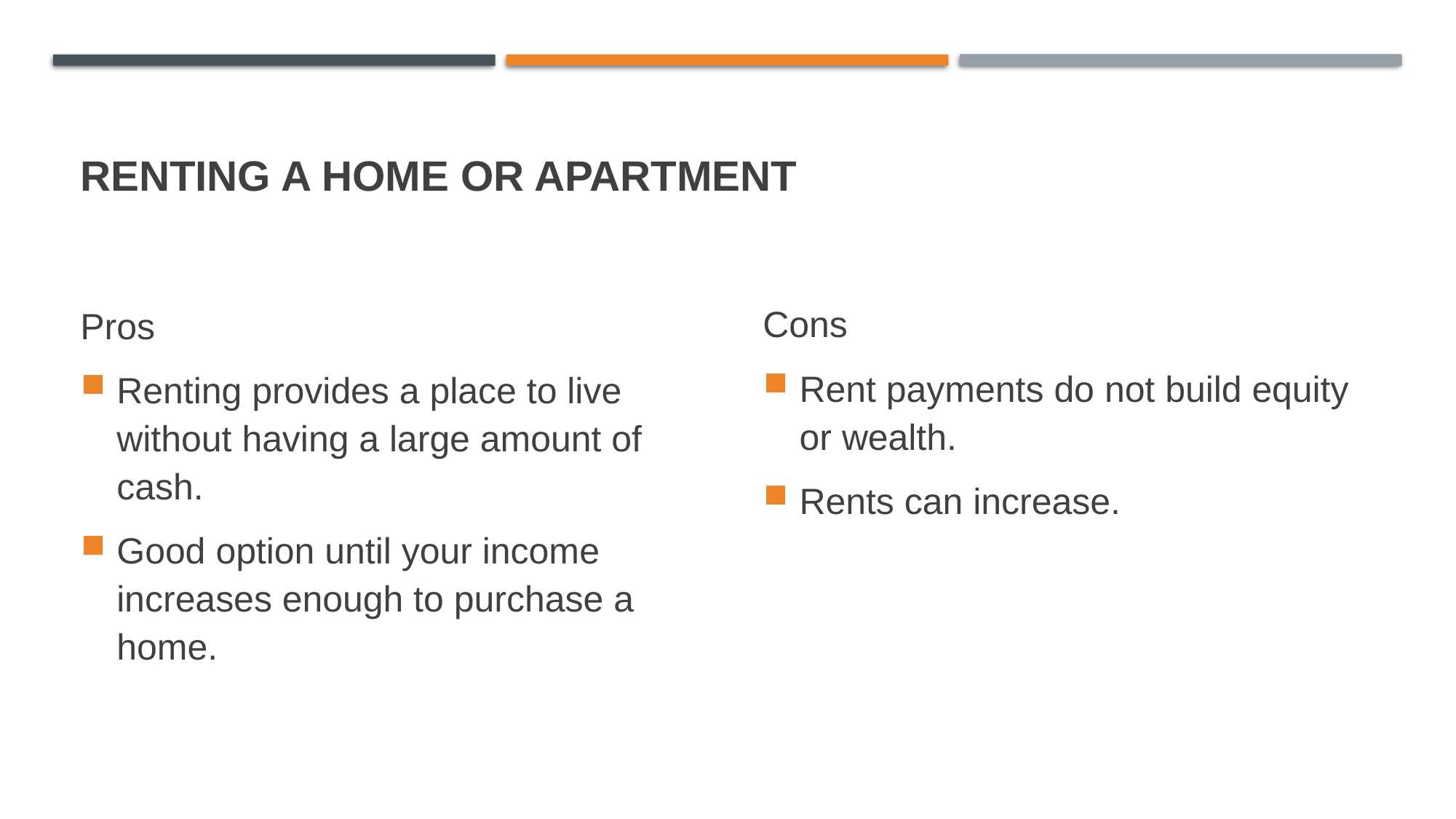

# Renting a Home or Apartment
Cons
Rent payments do not build equity or wealth.
Rents can increase.
Pros
Renting provides a place to live without having a large amount of cash.
Good option until your income increases enough to purchase a home.